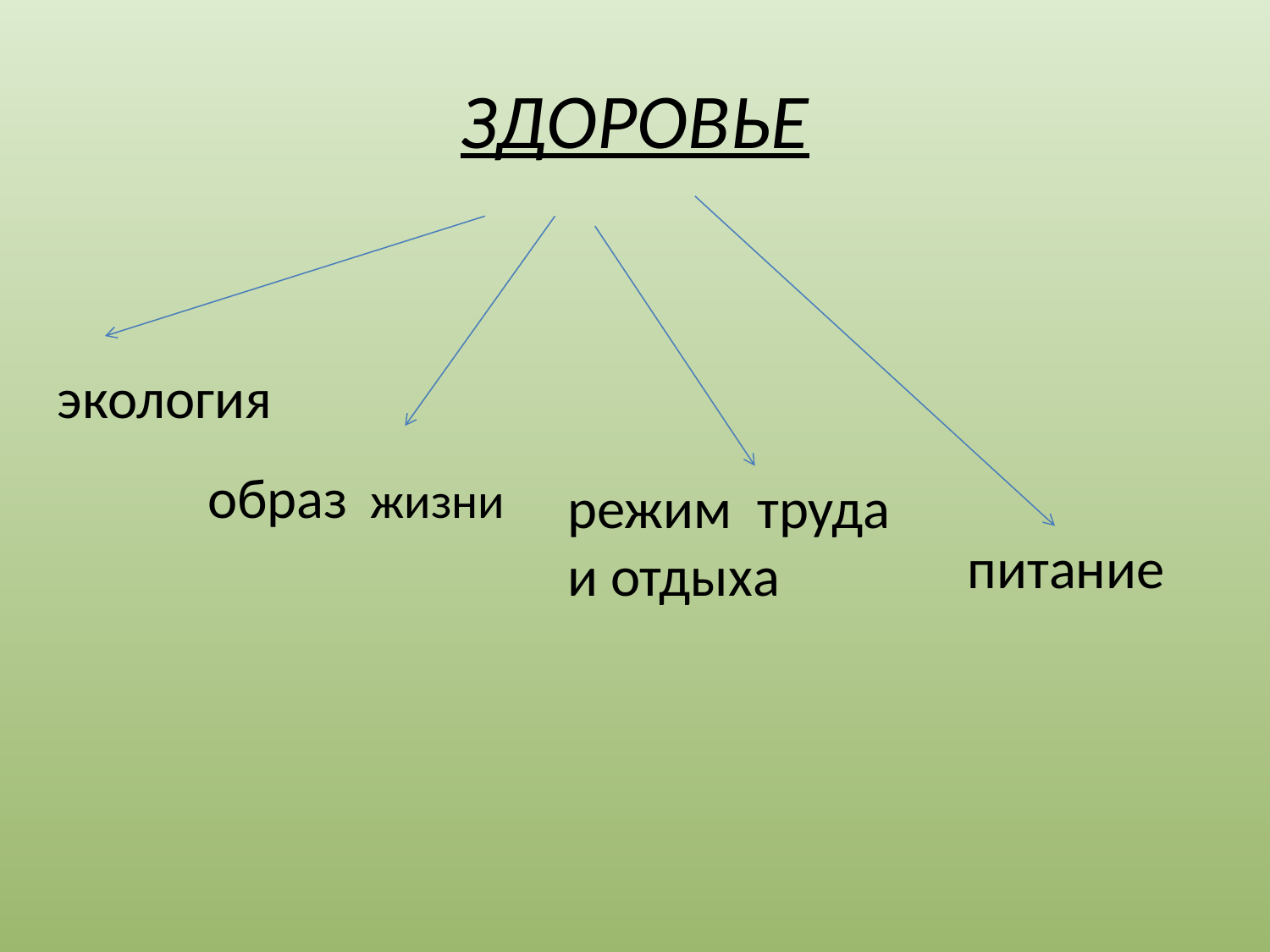

# ЗДОРОВЬЕ
экология
образ  жизни
режим  труда
и отдыха
питание